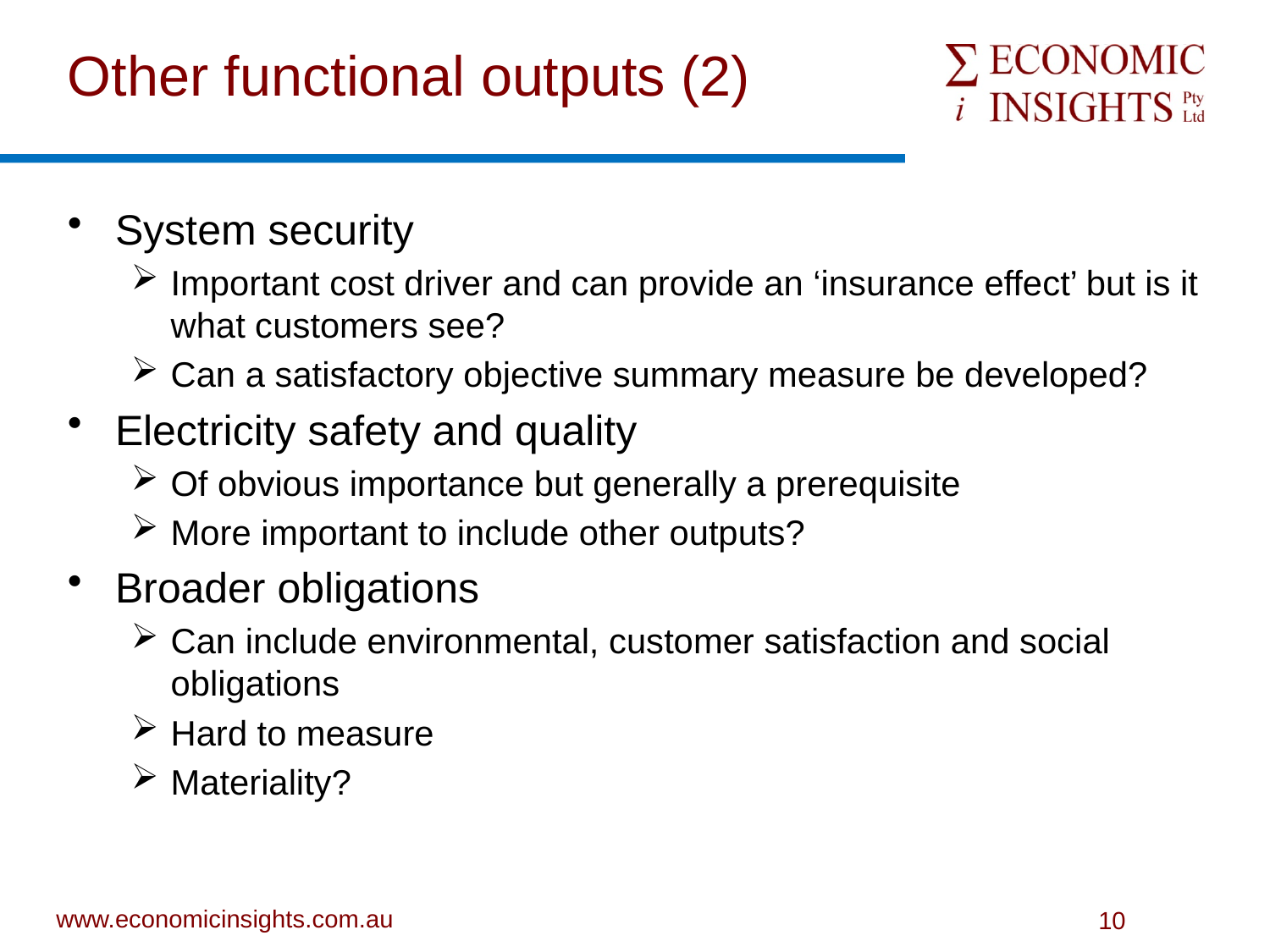

# Other functional outputs (2)
System security
Important cost driver and can provide an ‘insurance effect’ but is it what customers see?
Can a satisfactory objective summary measure be developed?
Electricity safety and quality
Of obvious importance but generally a prerequisite
More important to include other outputs?
Broader obligations
Can include environmental, customer satisfaction and social obligations
Hard to measure
Materiality?